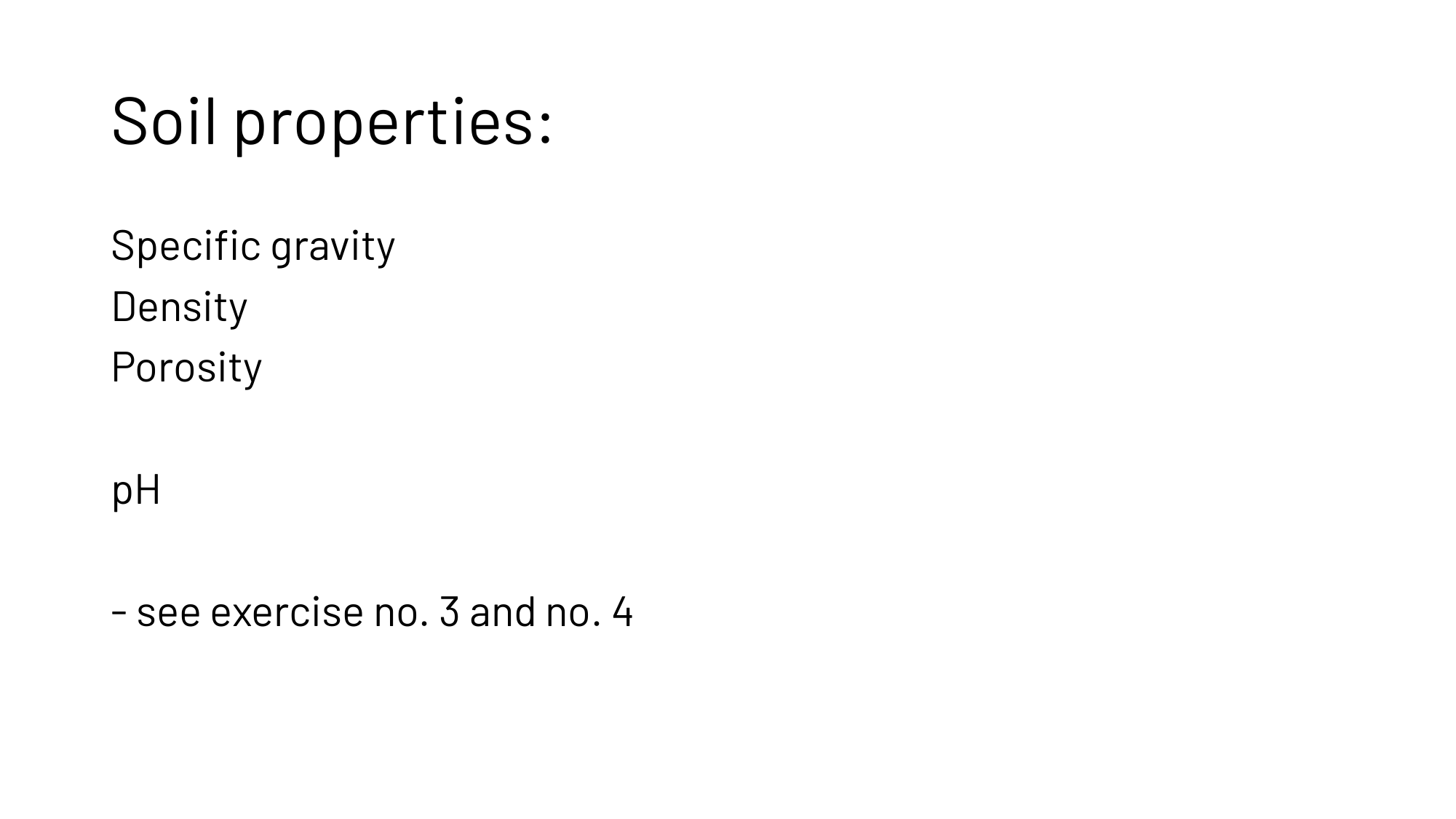

# Soil properties:
Specific gravity
Density
Porosity

pH

- see exercise no. 3 and no. 4